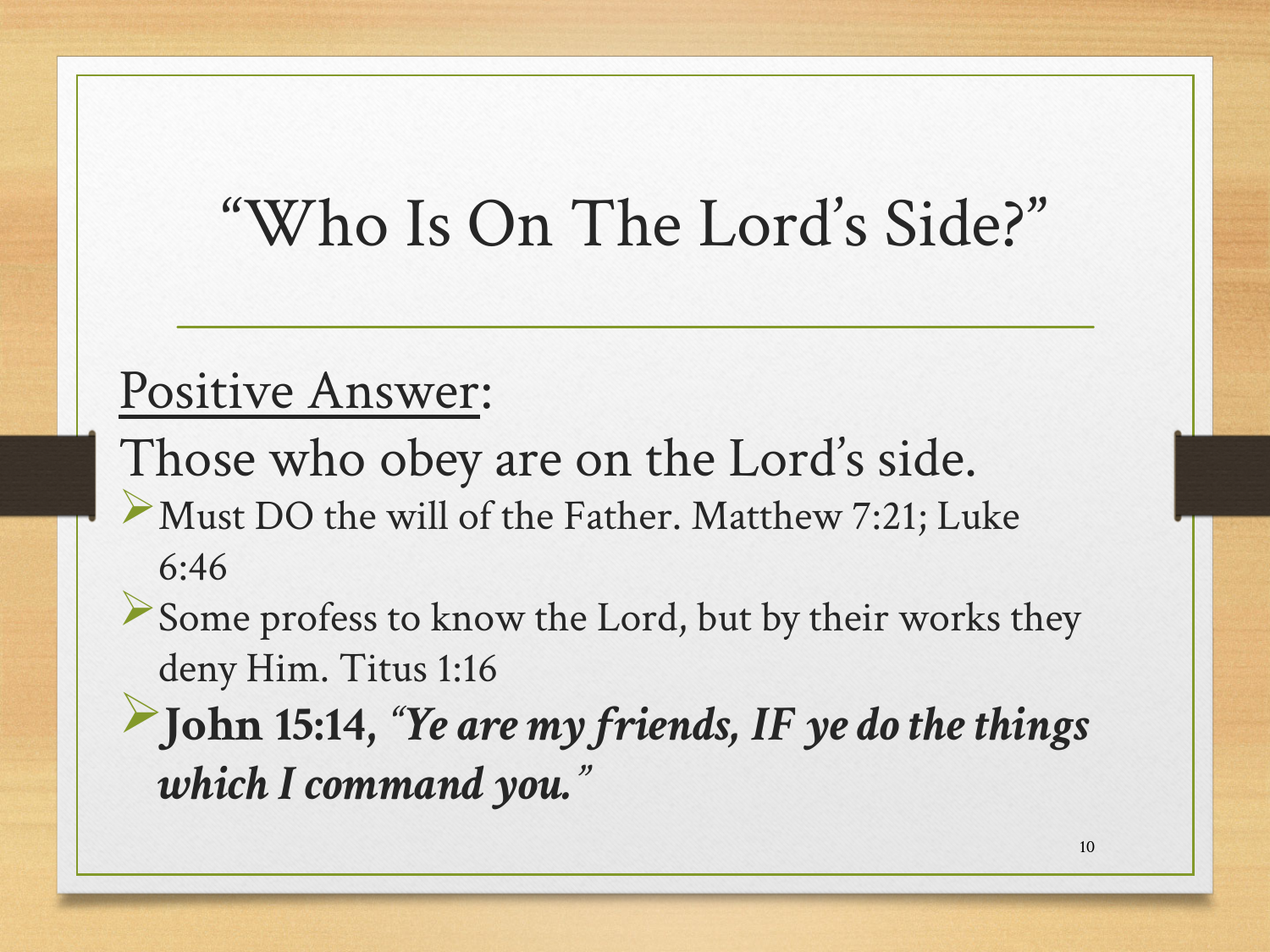

# “Who Is On The Lord’s Side?”
Positive Answer:
Those who obey are on the Lord’s side.
Must DO the will of the Father. Matthew 7:21; Luke 6:46
Some profess to know the Lord, but by their works they deny Him. Titus 1:16
John 15:14, “Ye are my friends, IF ye do the things which I command you.”
10